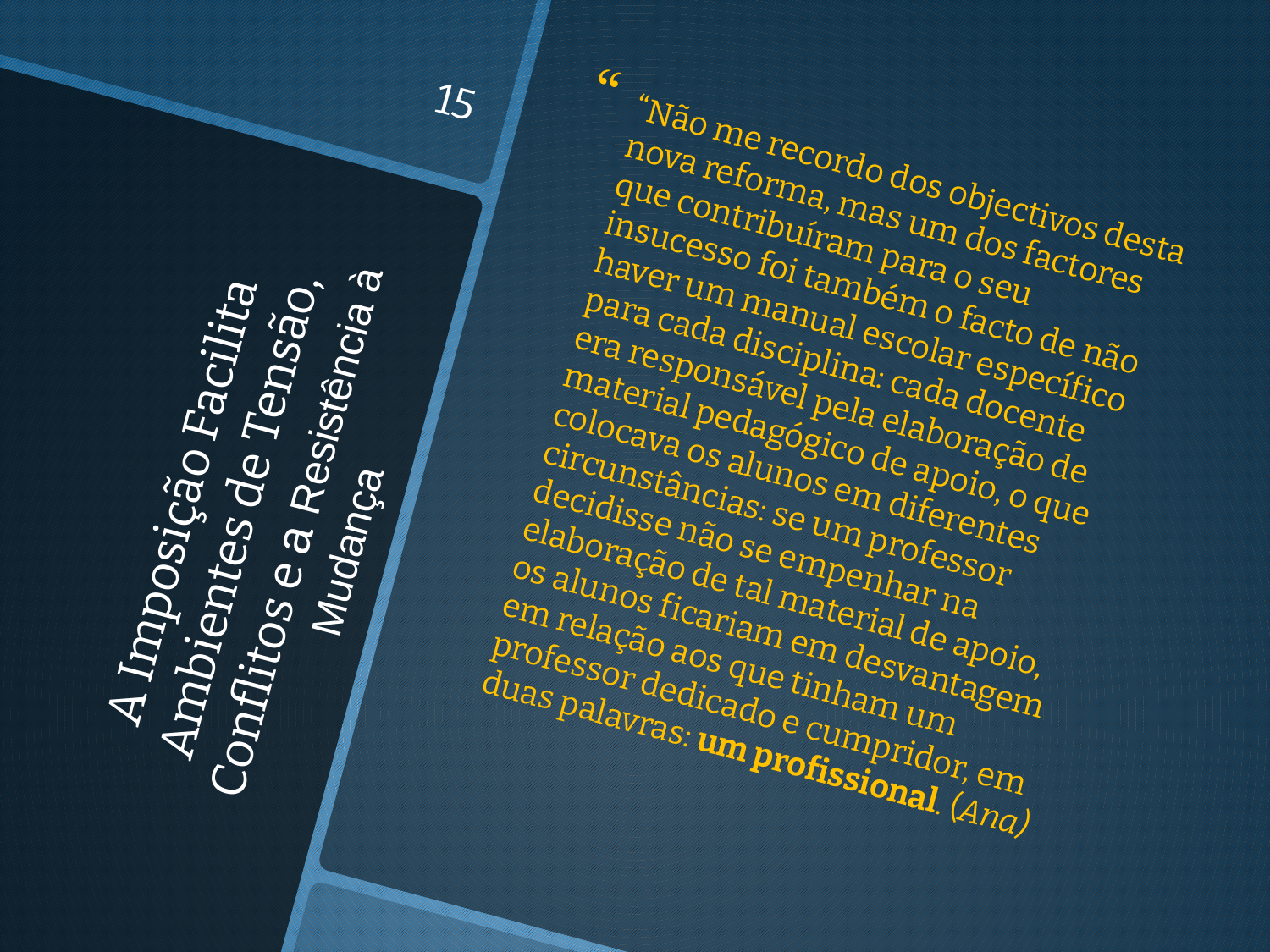

15
“Não me recordo dos objectivos desta nova reforma, mas um dos factores que contribuíram para o seu insucesso foi também o facto de não haver um manual escolar específico para cada disciplina: cada docente era responsável pela elaboração de material pedagógico de apoio, o que colocava os alunos em diferentes circunstâncias: se um professor decidisse não se empenhar na elaboração de tal material de apoio, os alunos ficariam em desvantagem em relação aos que tinham um professor dedicado e cumpridor, em duas palavras: um profissional. (Ana)

# A Imposição Facilita Ambientes de Tensão, Conflitos e a Resistência à Mudança